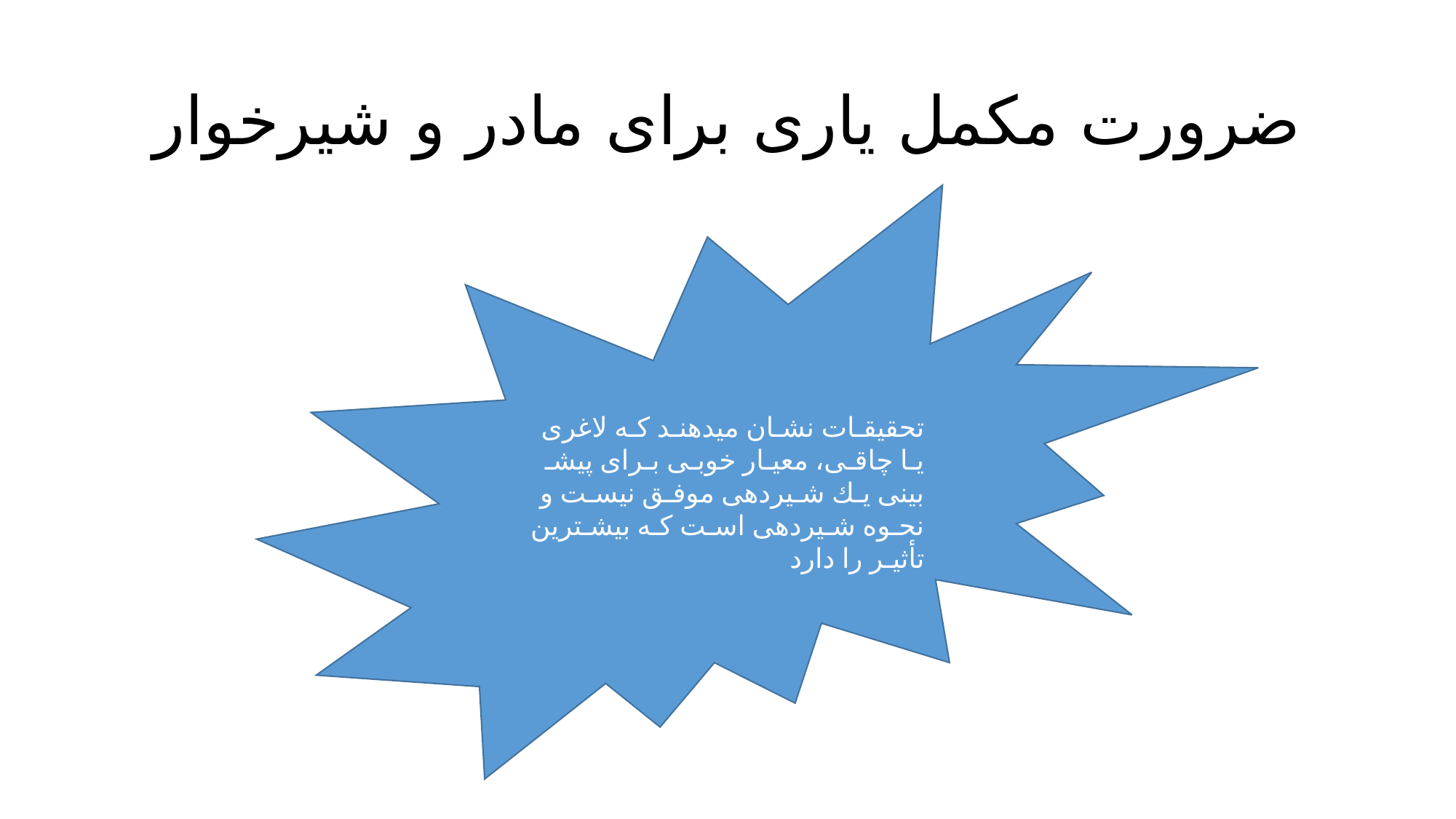

# ضرورت مکمل یاری برای مادر و شیرخوار
تحقیقـات نشـان میدهنـد كـه لاغری یـا چاقـی، معیـار خوبـی بـرای پیشـ بینی یـك شـیردهی موفـق نیسـت و نحـوه شـیردهی اسـت كـه بیشـترین تأثیـر را دارد